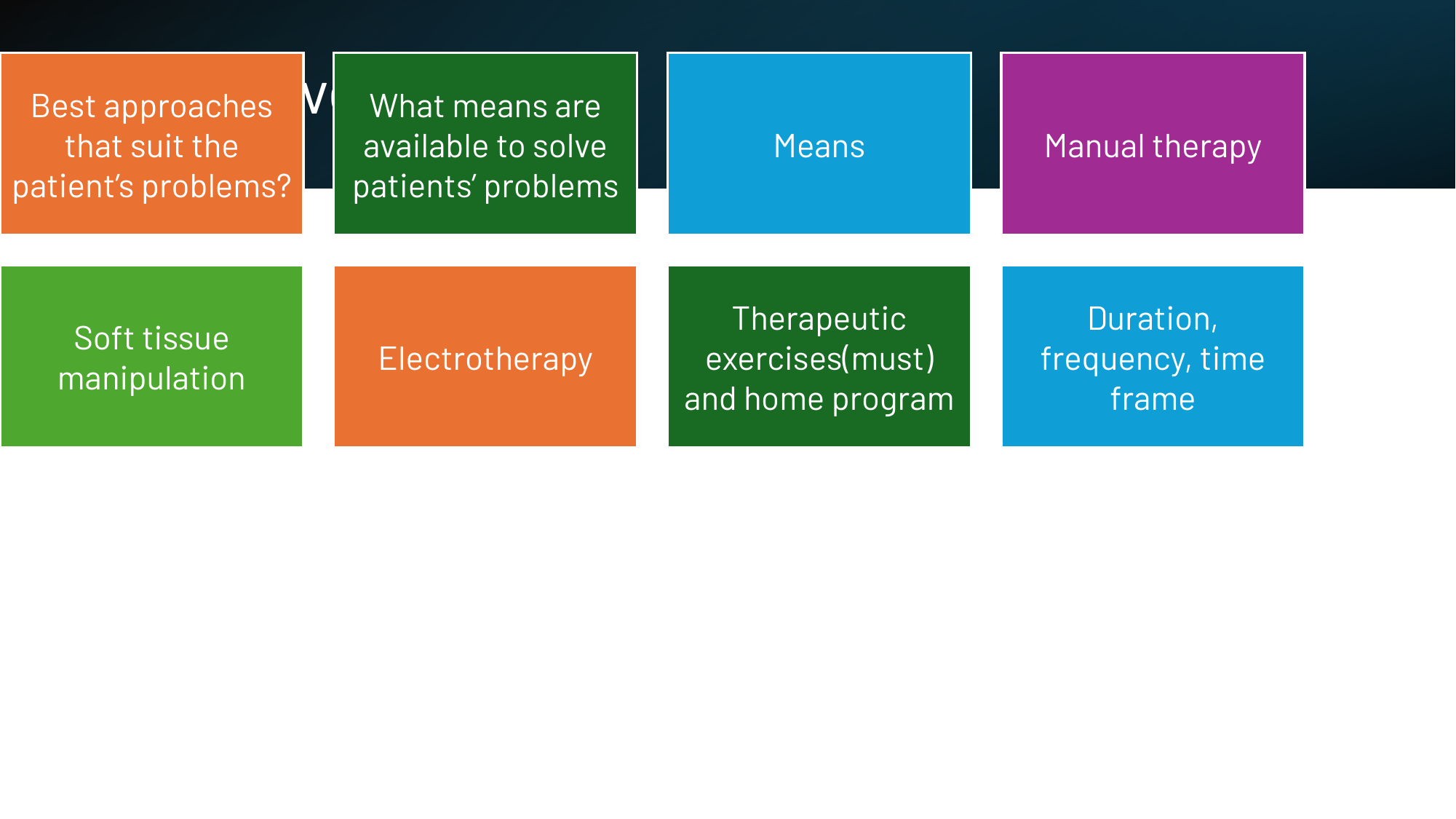

# Intervention
Best approaches that suit the patient’s problems?
What means are available to solve patients’ problems
Means
Manual therapy
Soft tissue manipulation
Electrotherapy
Therapeutic exercises(must) and home program
Duration, frequency, time frame